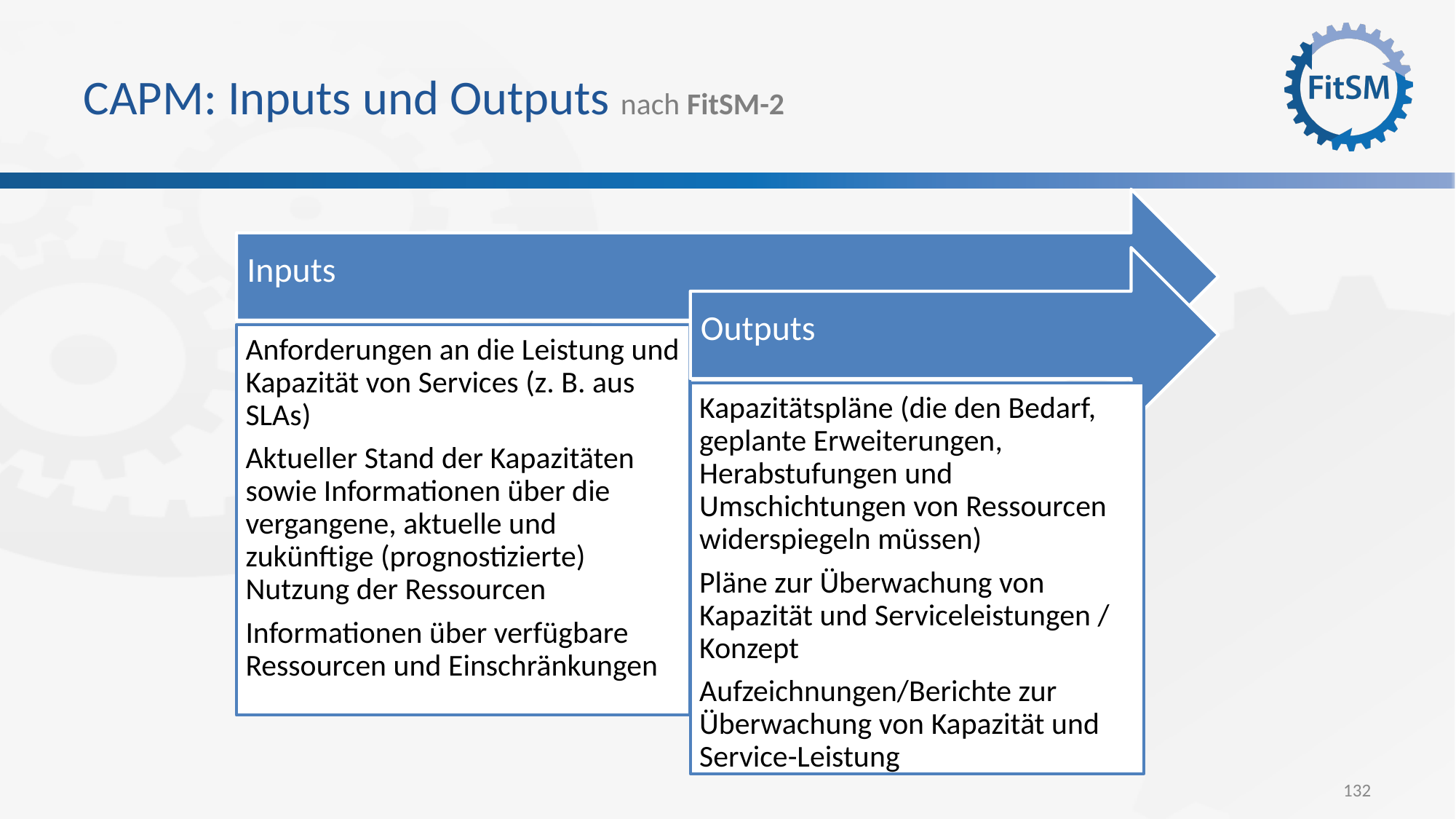

# CAPM: Inputs und Outputs nach FitSM-2

Inputs

Outputs

Anforderungen an die Leistung und Kapazität von Services (z. B. aus SLAs)
Aktueller Stand der Kapazitäten sowie Informationen über die vergangene, aktuelle und zukünftige (prognostizierte) Nutzung der Ressourcen
Informationen über verfügbare Ressourcen und Einschränkungen

Kapazitätspläne (die den Bedarf, geplante Erweiterungen, Herabstufungen und Umschichtungen von Ressourcen widerspiegeln müssen)
Pläne zur Überwachung von Kapazität und Serviceleistungen / Konzept
Aufzeichnungen/Berichte zur Überwachung von Kapazität und Service-Leistung
132